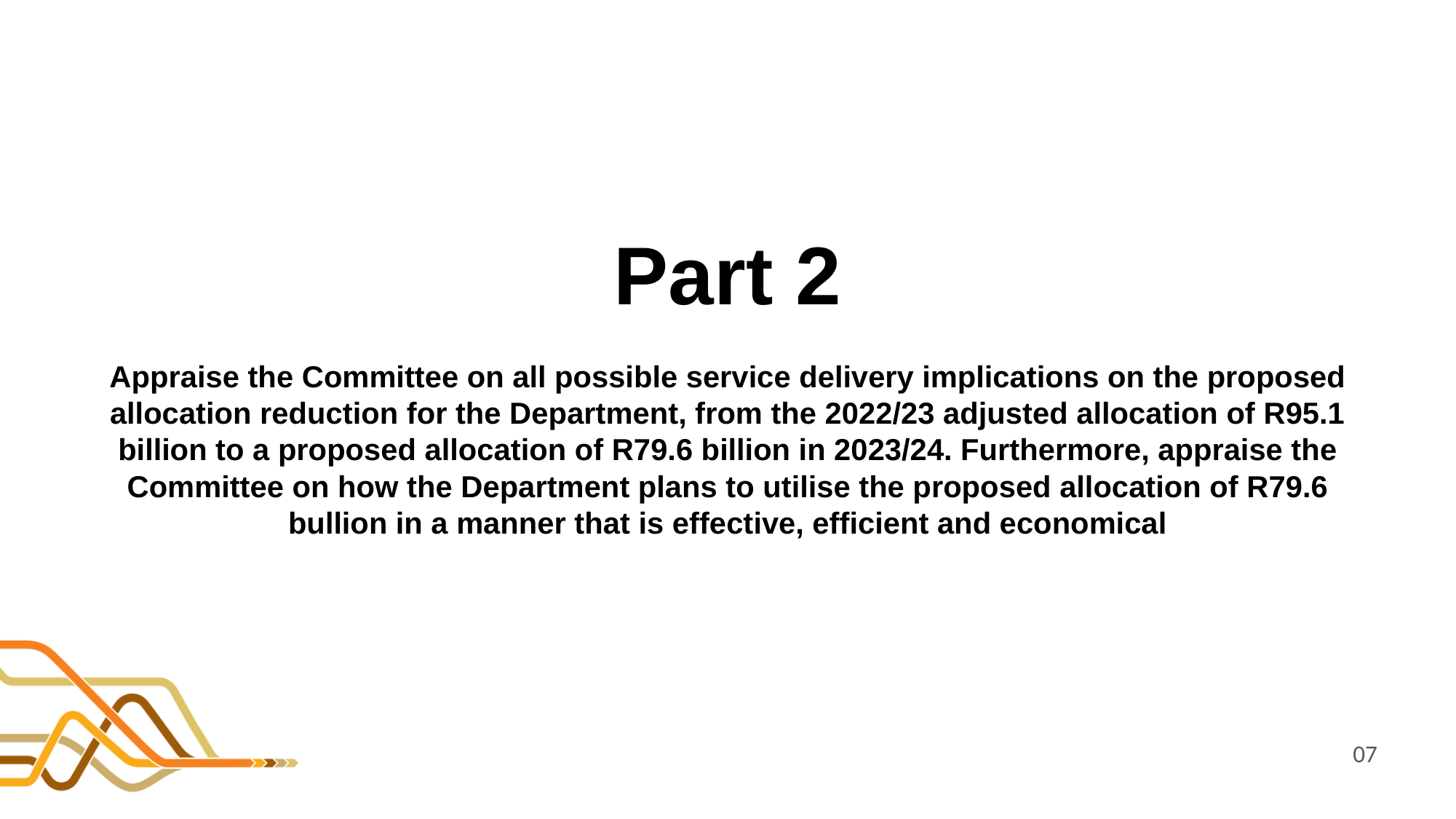

Part 2

Appraise the Committee on all possible service delivery implications on the proposed allocation reduction for the Department, from the 2022/23 adjusted allocation of R95.1 billion to a proposed allocation of R79.6 billion in 2023/24. Furthermore, appraise the Committee on how the Department plans to utilise the proposed allocation of R79.6 bullion in a manner that is effective, efficient and economical

07